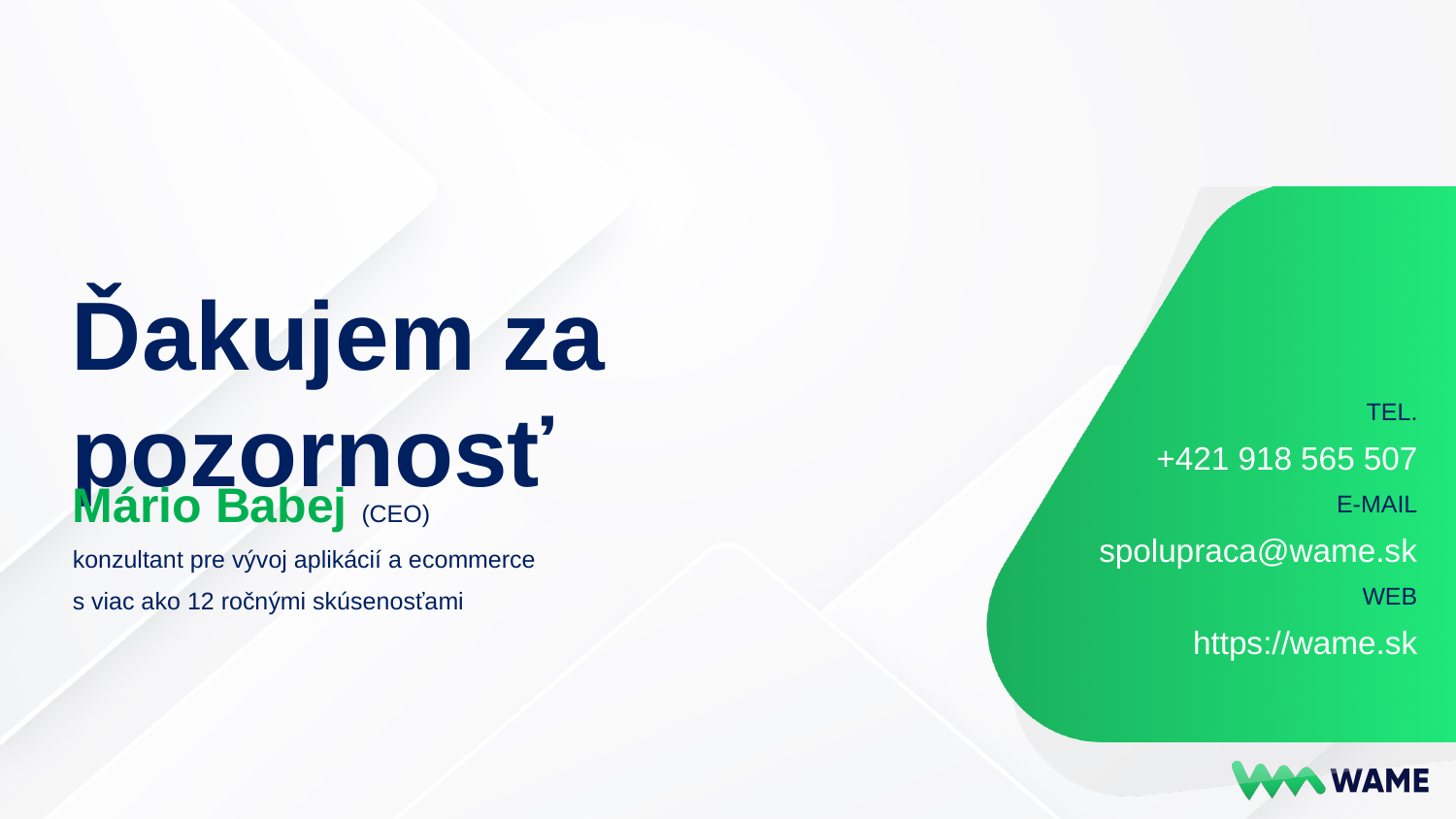

# Ďakujem za pozornosť
TEL.
+421 918 565 507
E-MAIL
spolupraca@wame.sk
WEB
https://wame.sk
Mário Babej (CEO)
konzultant pre vývoj aplikácií a ecommerce
s viac ako 12 ročnými skúsenosťami